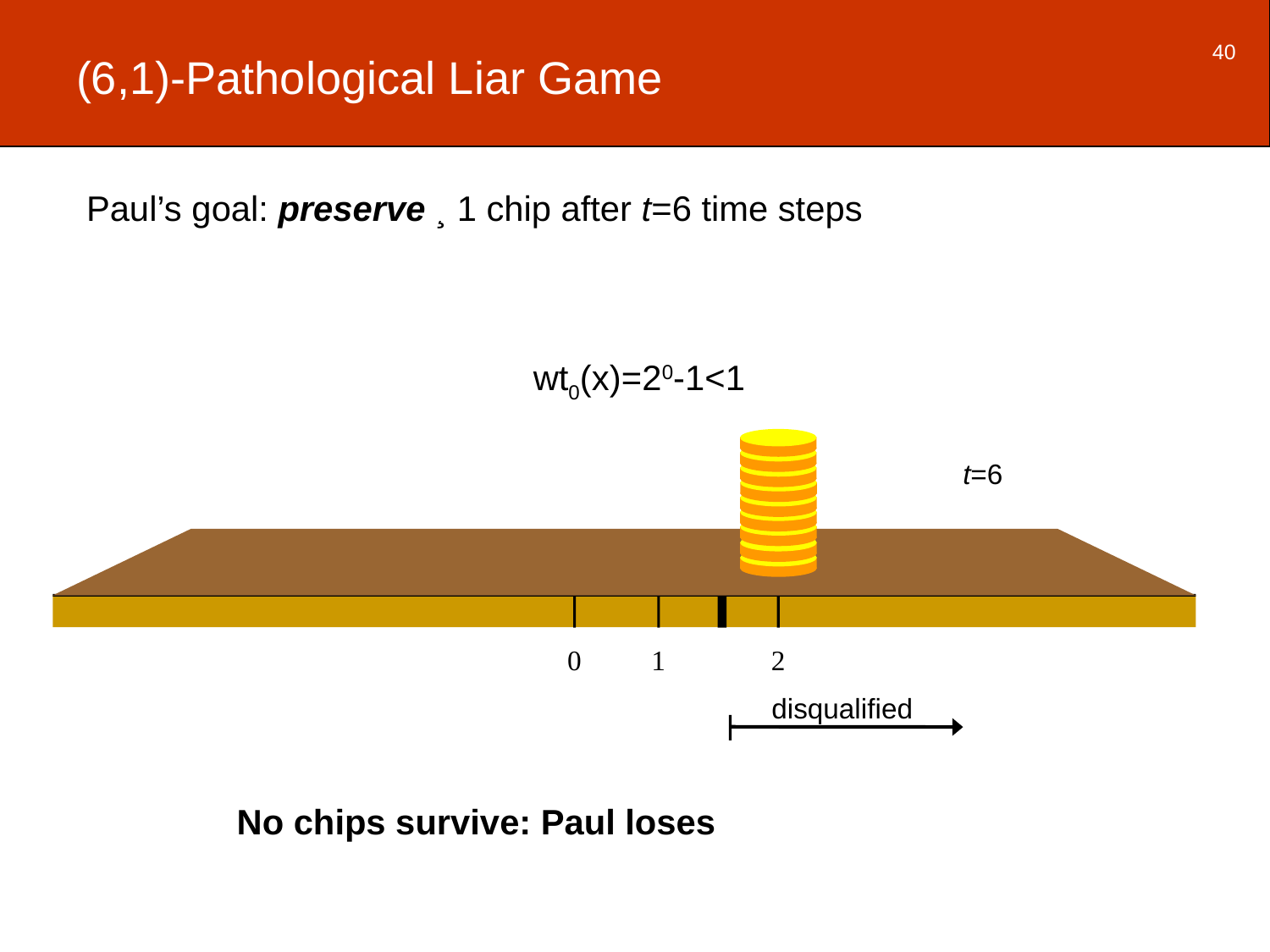

40
# (6,1)-Pathological Liar Game

Paul’s goal: preserve ¸ 1 chip after t=6 time steps
wt0(x)=20-1<1

t=6

0
1
2
disqualified

No chips survive: Paul loses